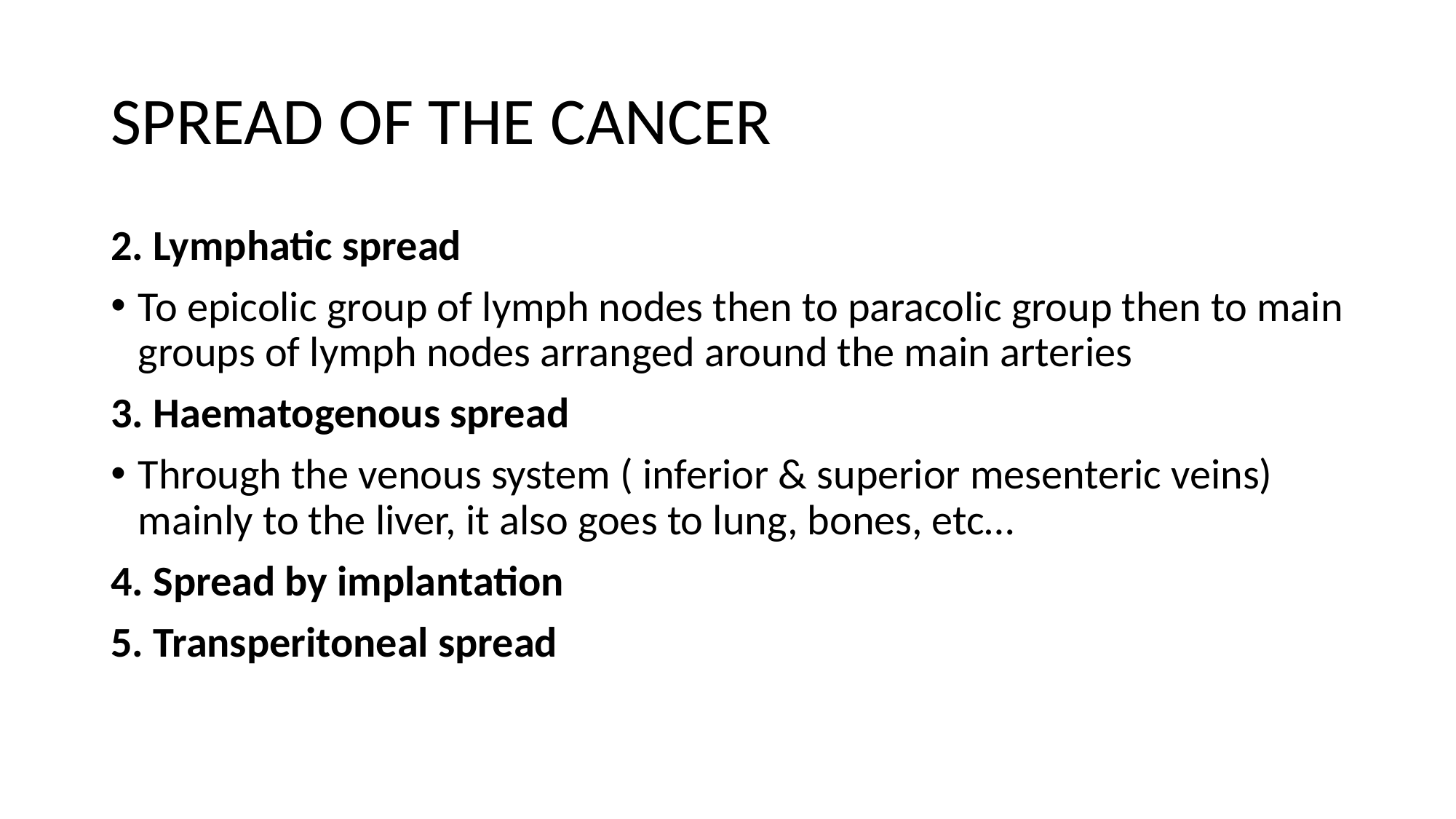

# SPREAD OF THE CANCER
2. Lymphatic spread
To epicolic group of lymph nodes then to paracolic group then to main groups of lymph nodes arranged around the main arteries
3. Haematogenous spread
Through the venous system ( inferior & superior mesenteric veins) mainly to the liver, it also goes to lung, bones, etc…
4. Spread by implantation
5. Transperitoneal spread